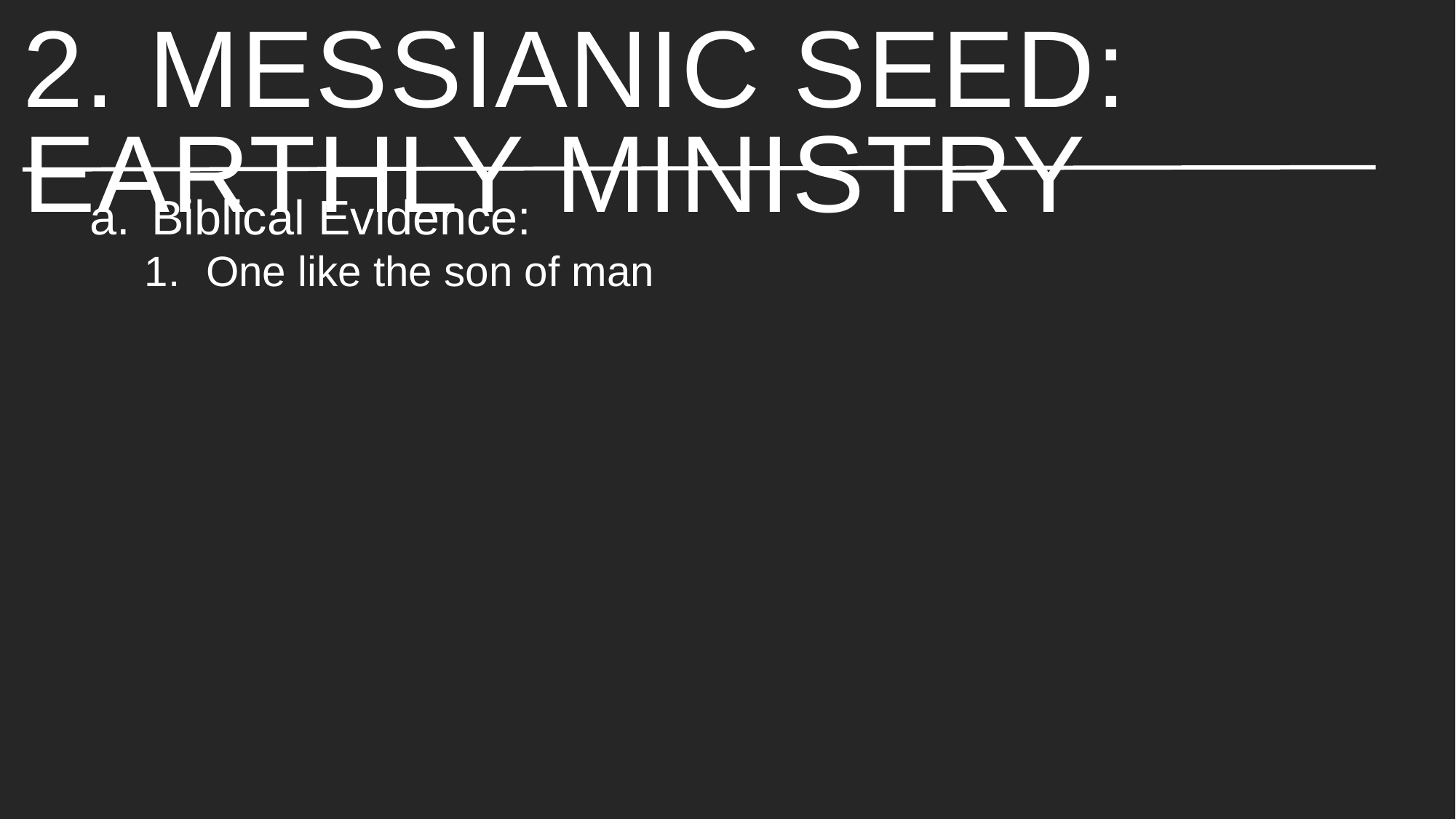

# 2. Messianic Seed: earthly Ministry
Biblical Evidence:
One like the son of man